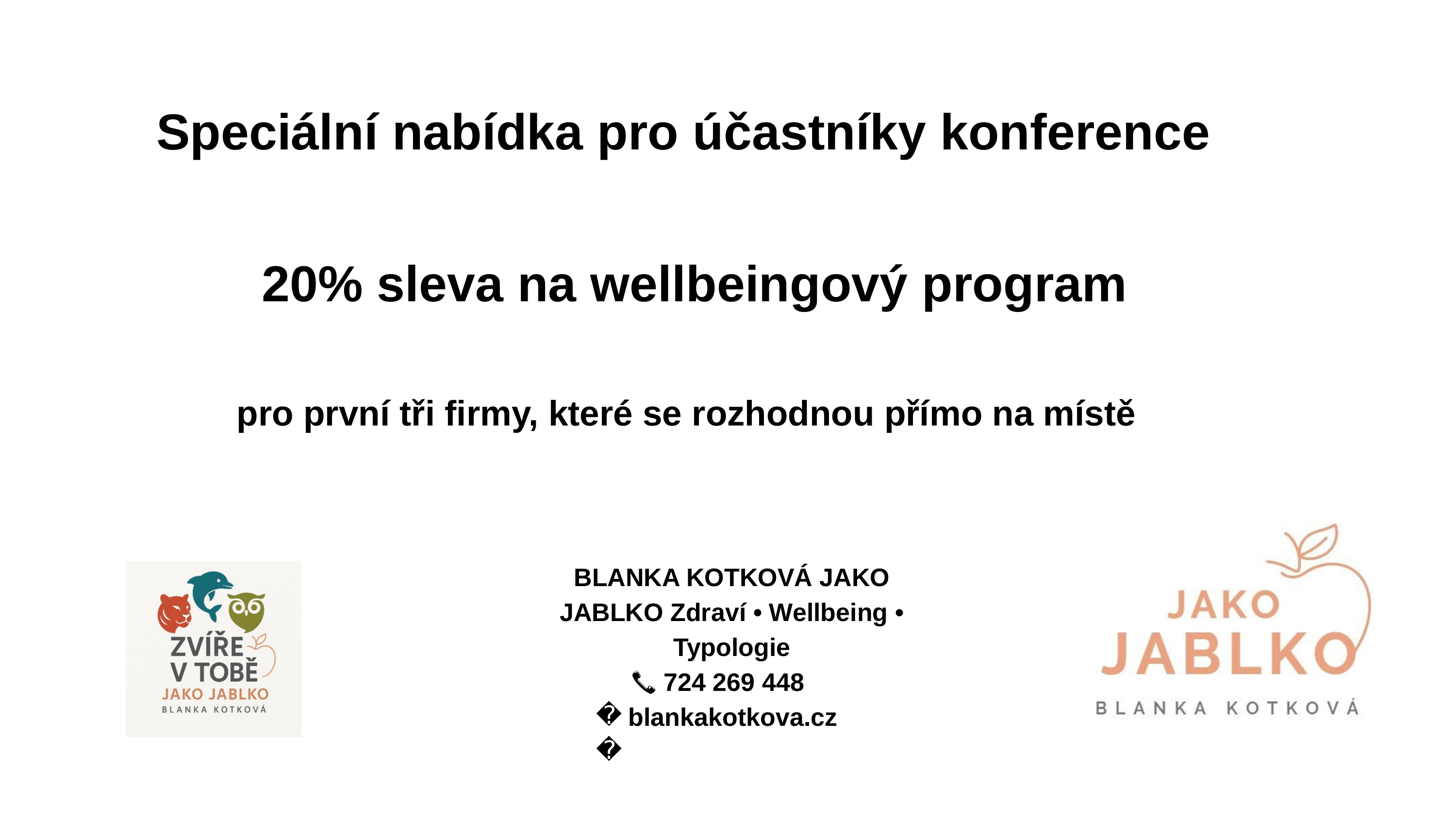

Speciální nabídka pro účastníky konference
20% sleva na wellbeingový program
pro první tři firmy, které se rozhodnou přímo na místě

BLANKA KOTKOVÁ JAKO JABLKO Zdraví • Wellbeing • Typologie

📞
 724 269 448
🌐
 blankakotkova.cz